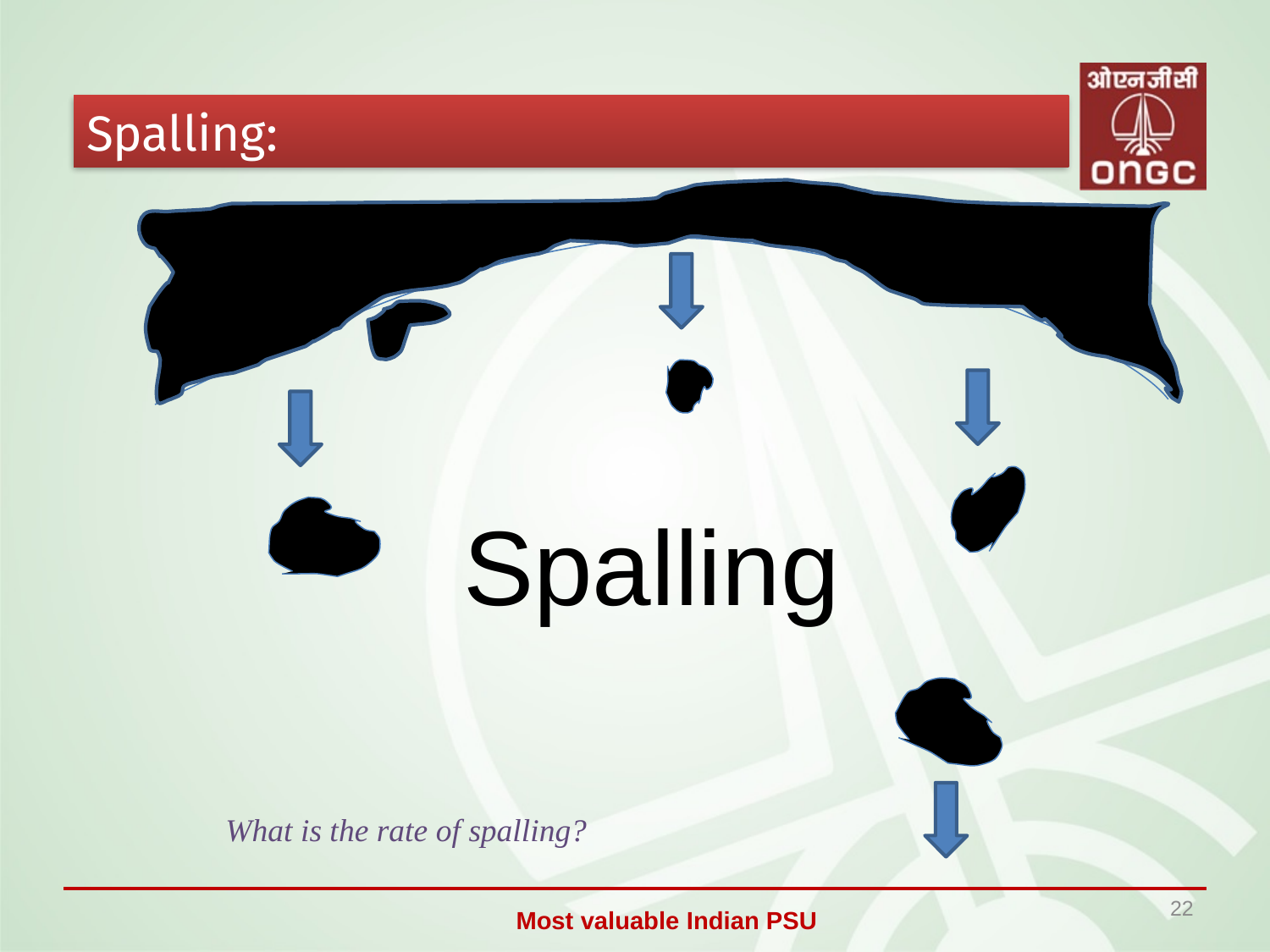

Spalling:

Spalling

What is the rate of spalling?
22
Most valuable Indian PSU